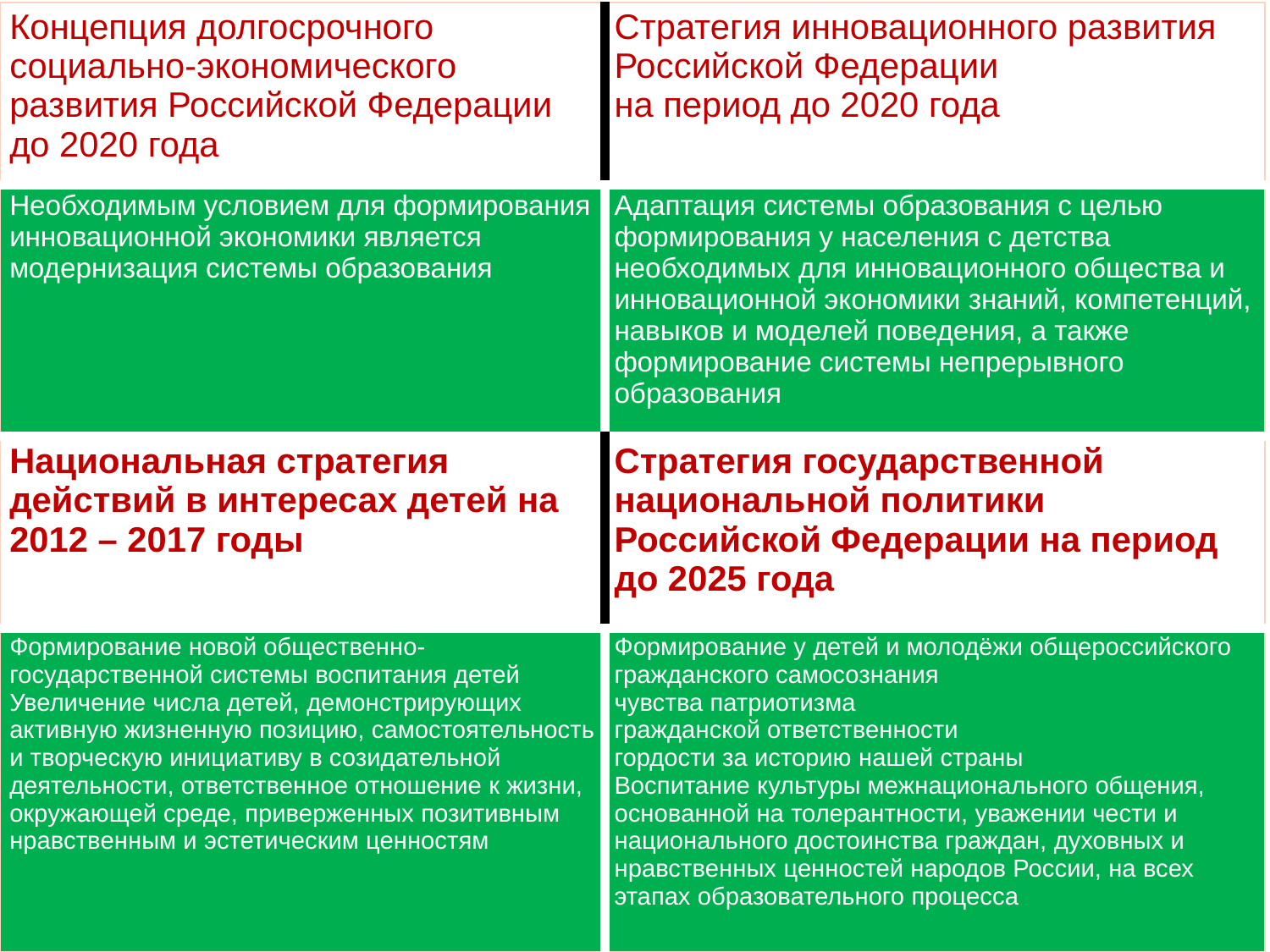

| Концепция долгосрочного социально-экономического развития Российской Федерации до 2020 года | Стратегия инновационного развития Российской Федерации на период до 2020 года |
| --- | --- |
| Необходимым условием для формирования инновационной экономики является модернизация системы образования | Адаптация системы образования с целью формирования у населения с детства необходимых для инновационного общества и инновационной экономики знаний, компетенций, навыков и моделей поведения, а также формирование системы непрерывного образования |
| Национальная стратегия действий в интересах детей на 2012 – 2017 годы | Стратегия государственной национальной политики Российской Федерации на период до 2025 года |
| Формирование новой общественно-государственной системы воспитания детей Увеличение числа детей, демонстрирующих активную жизненную позицию, самостоятельность и творческую инициативу в созидательной деятельности, ответственное отношение к жизни, окружающей среде, приверженных позитивным нравственным и эстетическим ценностям | Формирование у детей и молодёжи общероссийского гражданского самосознания чувства патриотизма гражданской ответственности гордости за историю нашей страны Воспитание культуры межнационального общения, основанной на толерантности, уважении чести и национального достоинства граждан, духовных и нравственных ценностей народов России, на всех этапах образовательного процесса |